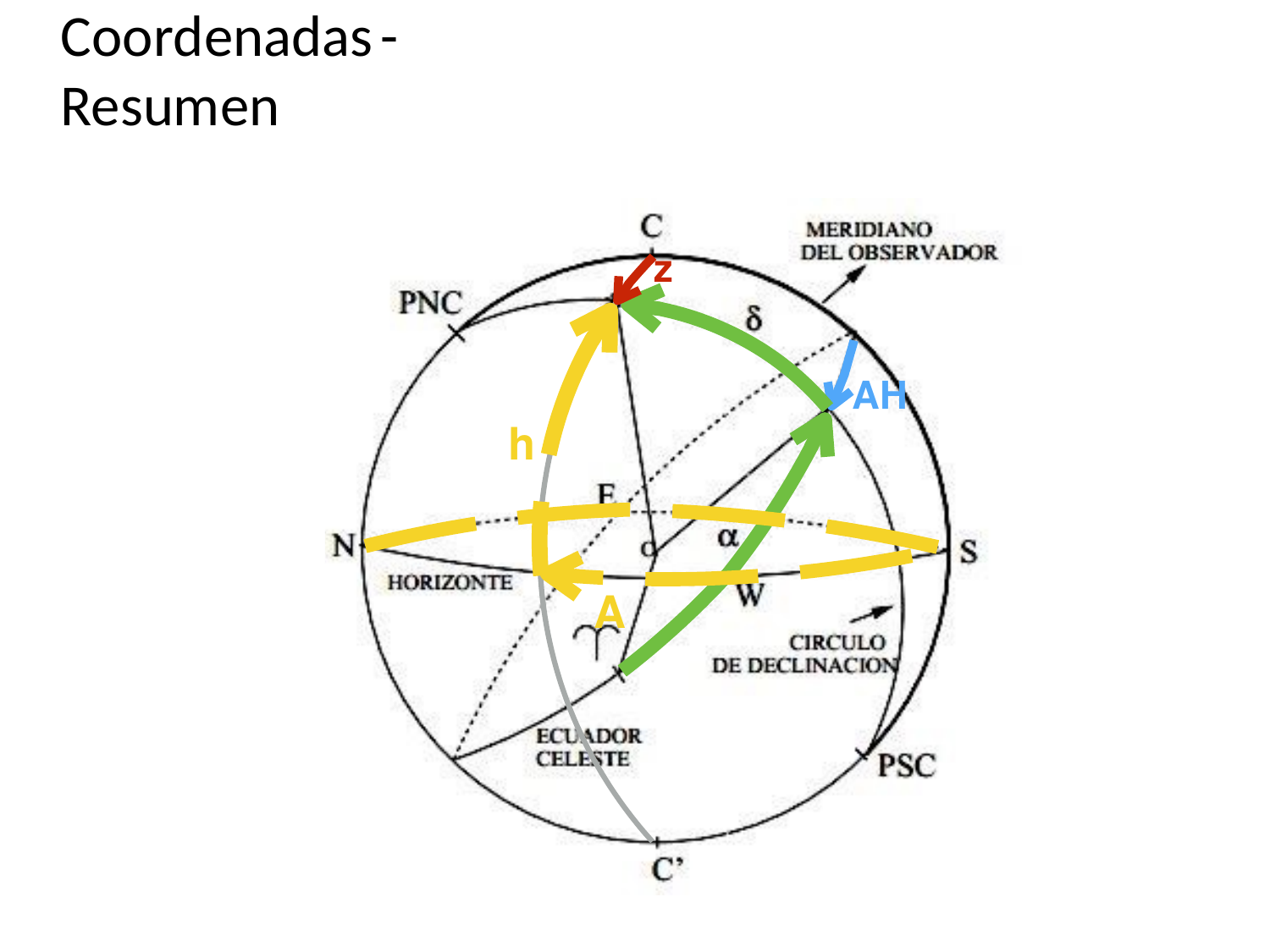

# Coordenadas	-	Resumen

z

AH
h

A